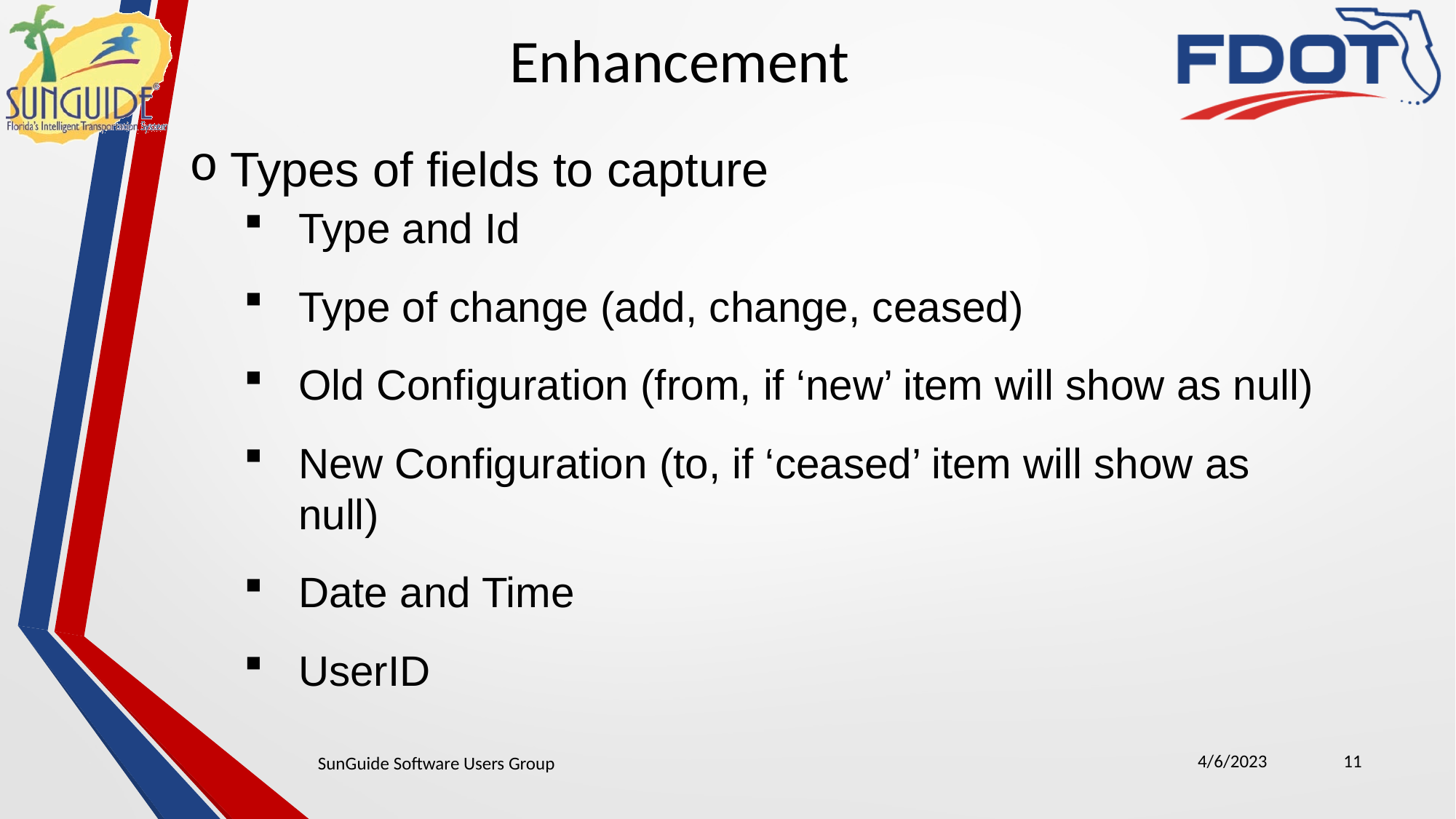

Enhancement
Types of fields to capture
Type and Id
Type of change (add, change, ceased)
Old Configuration (from, if ‘new’ item will show as null)
New Configuration (to, if ‘ceased’ item will show as null)
Date and Time
UserID
4/6/2023
11
SunGuide Software Users Group